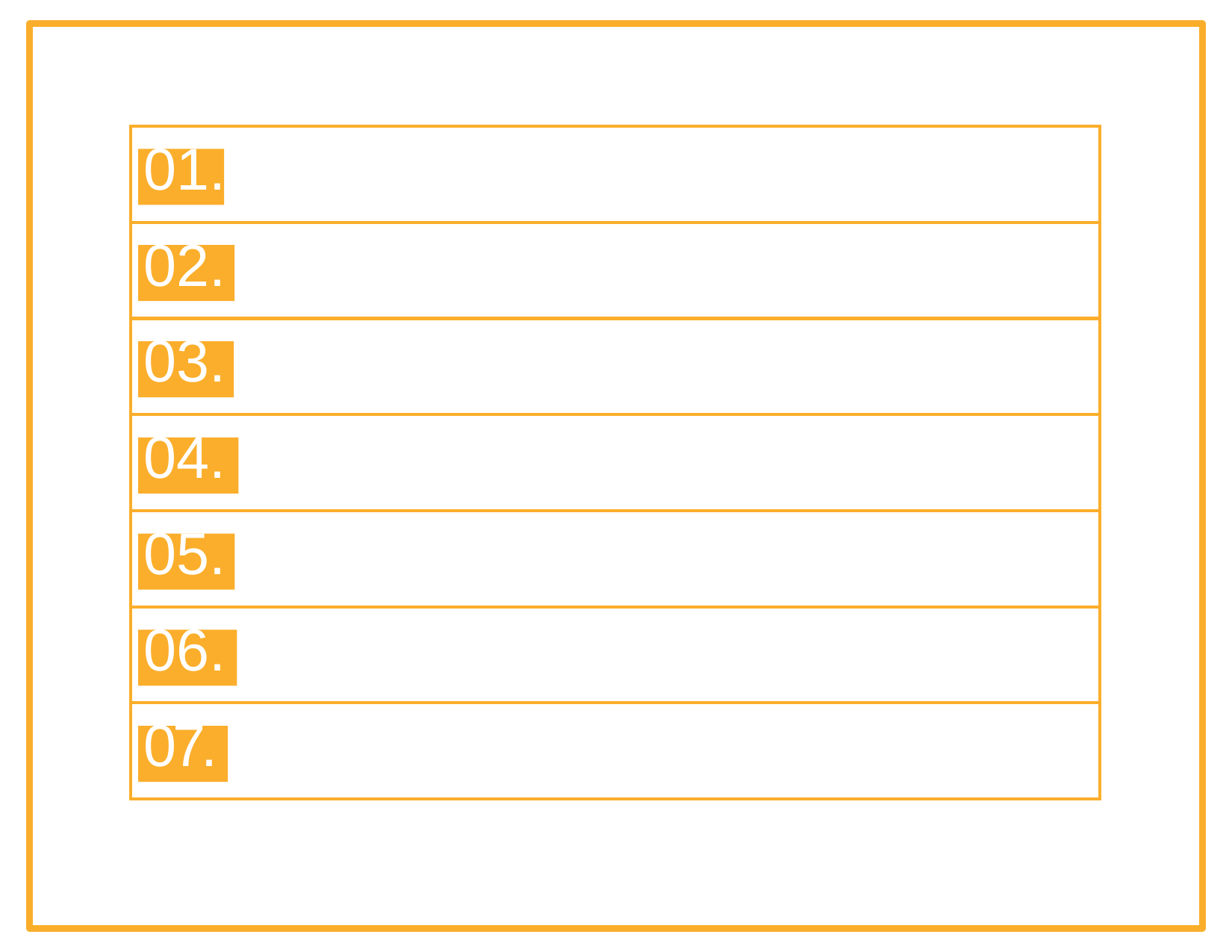

| 01. |
| --- |
| 02. |
| 03. |
| 04. |
| 05. |
| 06. |
| 07. |